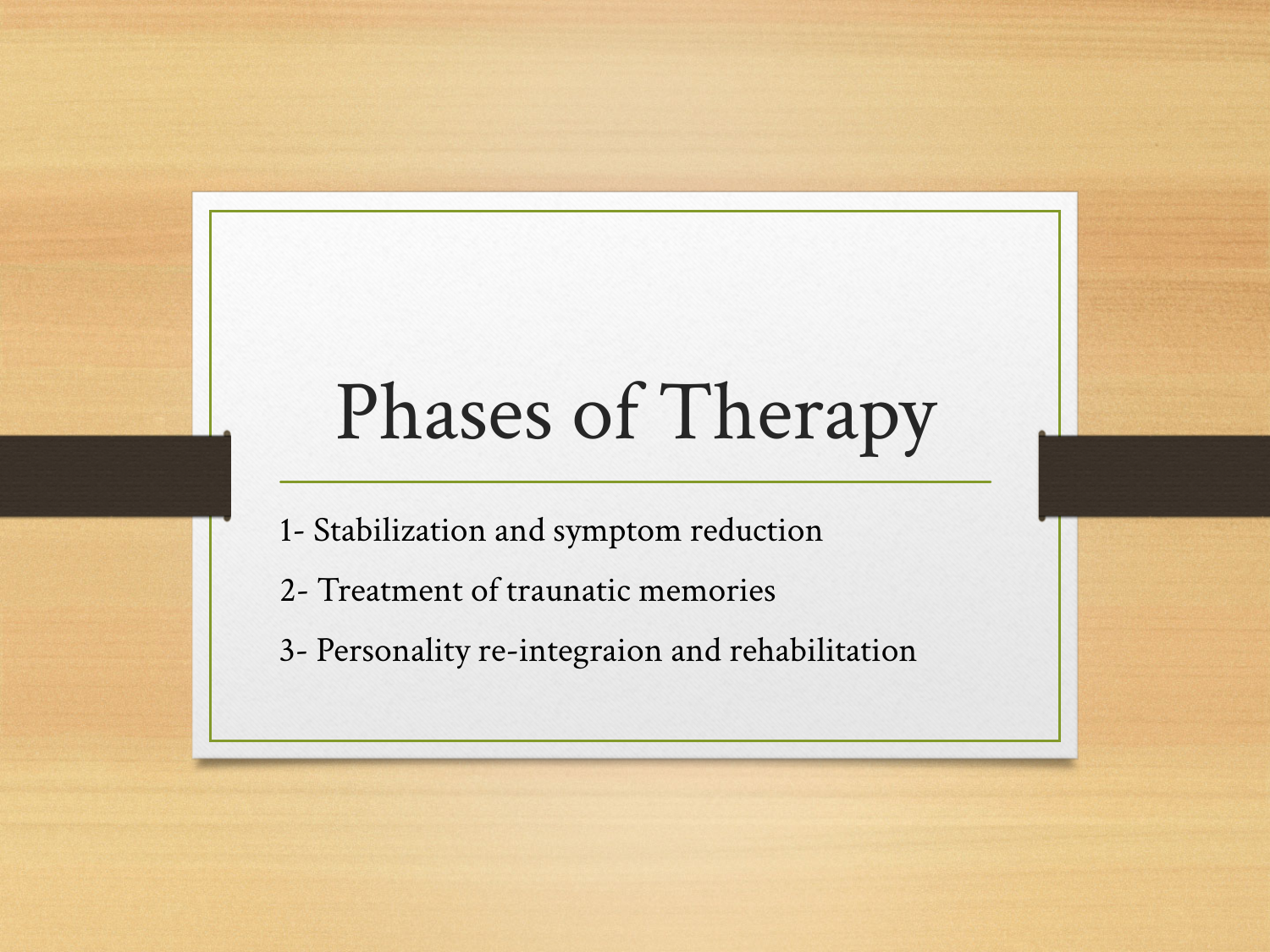

# Phases of Therapy
1- Stabilization and symptom reduction
2- Treatment of traunatic memories
3- Personality re-integraion and rehabilitation